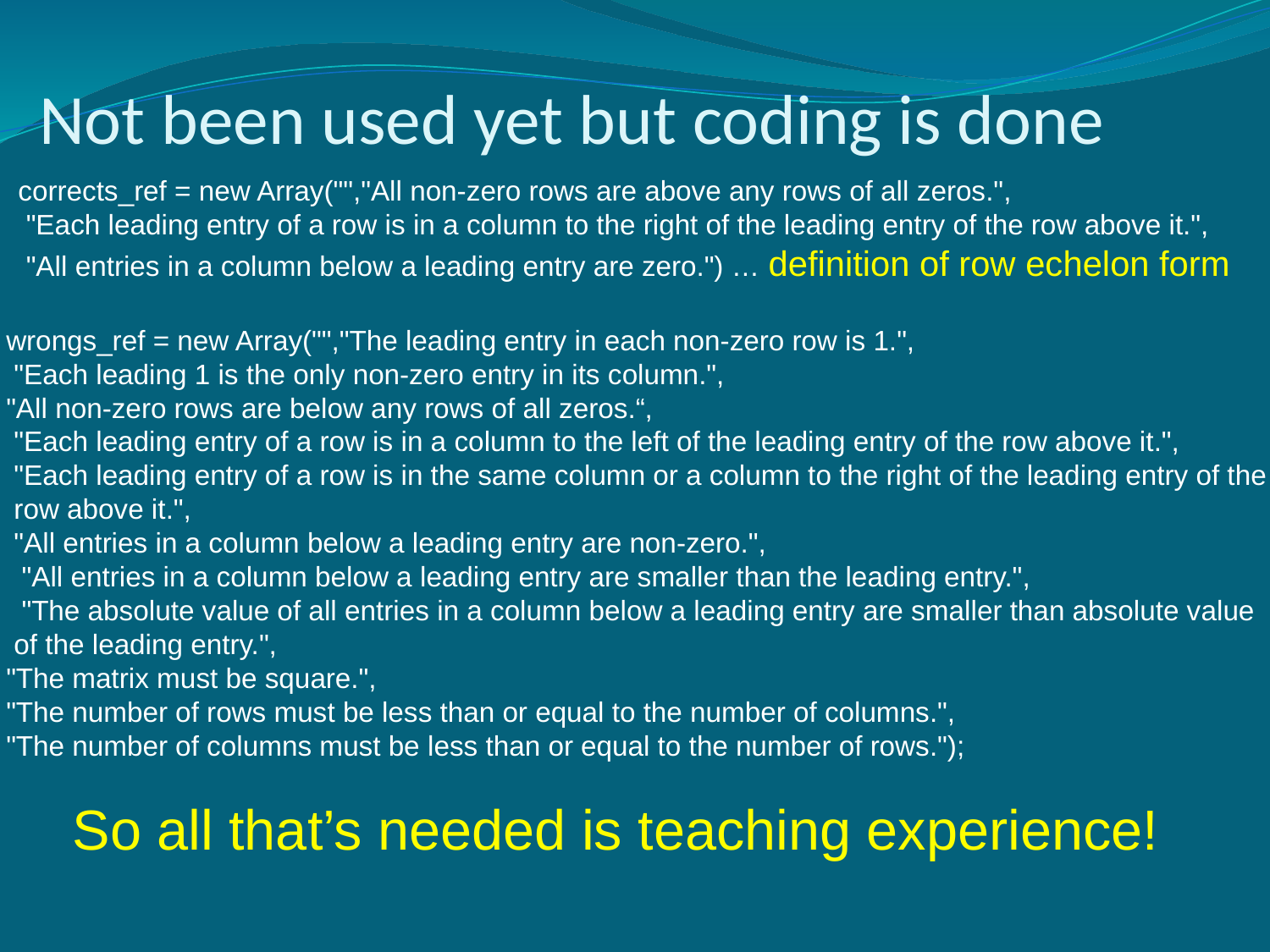

# Not been used yet but coding is done
corrects_ref = new Array("","All non-zero rows are above any rows of all zeros.",
 "Each leading entry of a row is in a column to the right of the leading entry of the row above it.",
 "All entries in a column below a leading entry are zero.") … definition of row echelon form
wrongs_ref = new Array("","The leading entry in each non-zero row is 1.",
 "Each leading 1 is the only non-zero entry in its column.",
"All non-zero rows are below any rows of all zeros.“,
 "Each leading entry of a row is in a column to the left of the leading entry of the row above it.",
 "Each leading entry of a row is in the same column or a column to the right of the leading entry of the
 row above it.",
 "All entries in a column below a leading entry are non-zero.",
  "All entries in a column below a leading entry are smaller than the leading entry.",
  "The absolute value of all entries in a column below a leading entry are smaller than absolute value
 of the leading entry.",
"The matrix must be square.",
"The number of rows must be less than or equal to the number of columns.",
"The number of columns must be less than or equal to the number of rows.");
So all that’s needed is teaching experience!